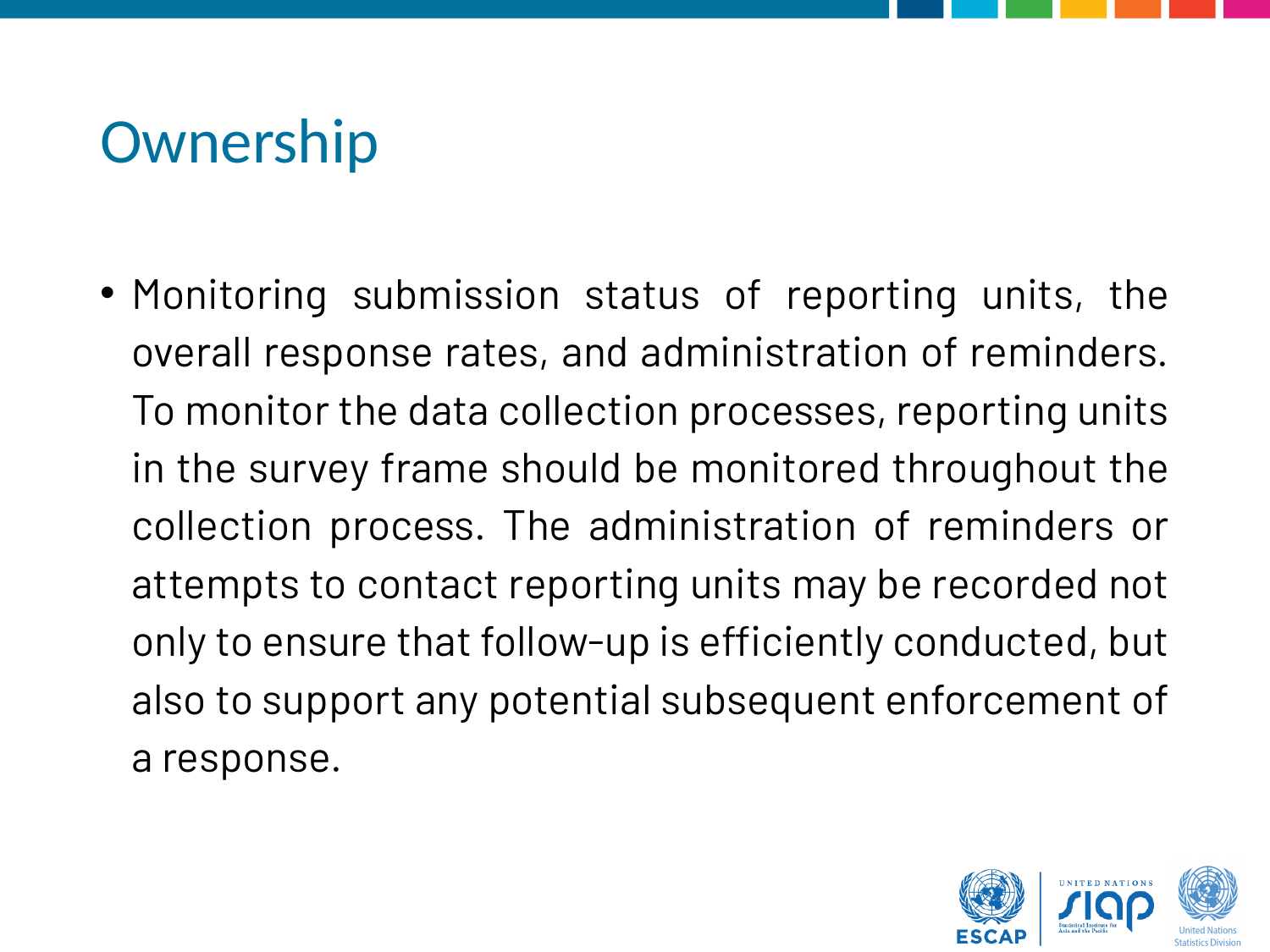

# Ownership
Monitoring submission status of reporting units, the overall response rates, and administration of reminders. To monitor the data collection processes, reporting units in the survey frame should be monitored throughout the collection process. The administration of reminders or attempts to contact reporting units may be recorded not only to ensure that follow-up is efficiently conducted, but also to support any potential subsequent enforcement of a response.